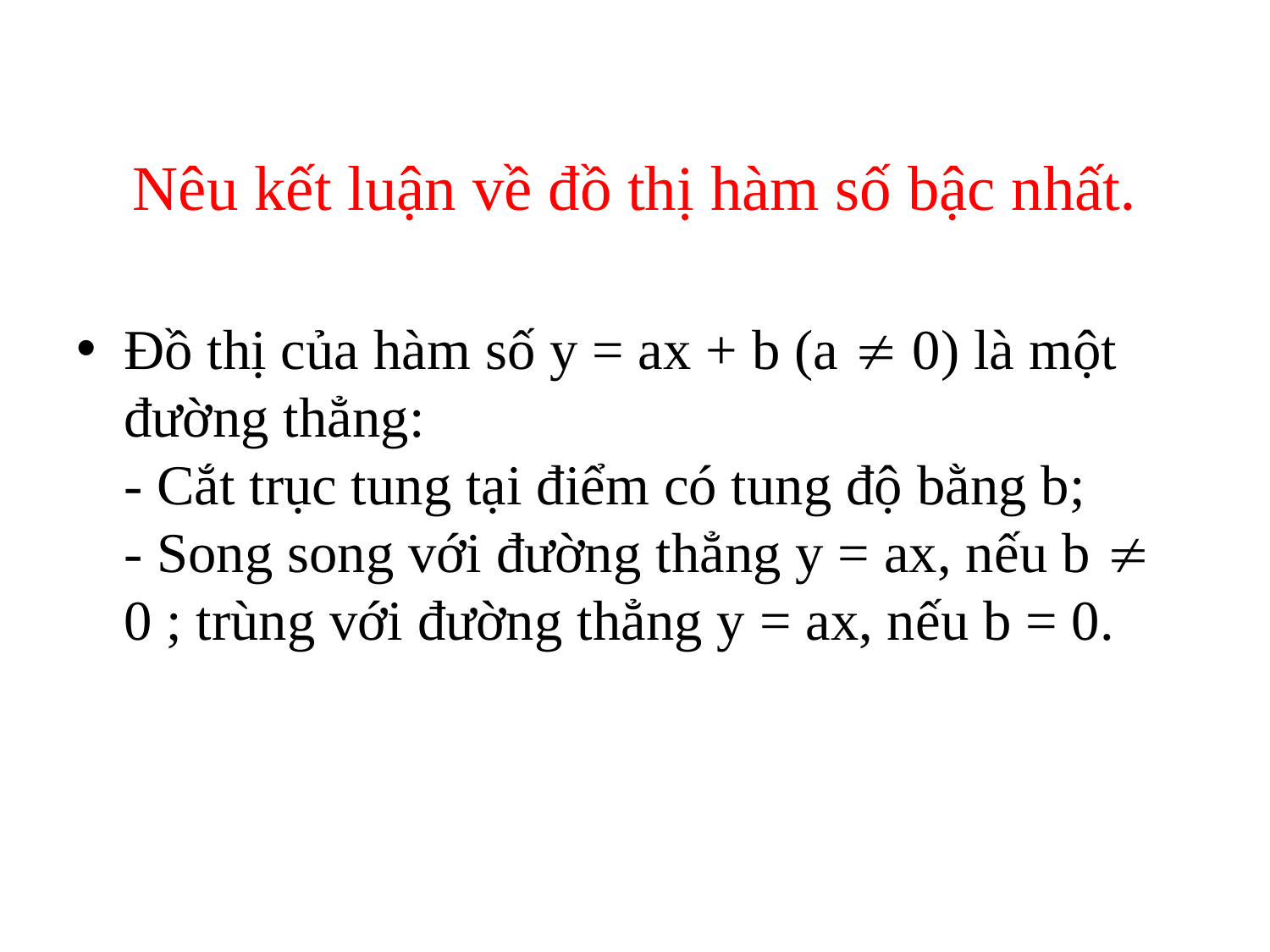

# Nêu kết luận về đồ thị hàm số bậc nhất.
Đồ thị của hàm số y = ax + b (a ≠ 0) là một đường thẳng:
- Cắt trục tung tại điểm có tung độ bằng b;
- Song song với đường thẳng y = ax, nếu b ≠ 0 ; trùng với đường thẳng y = ax, nếu b = 0.